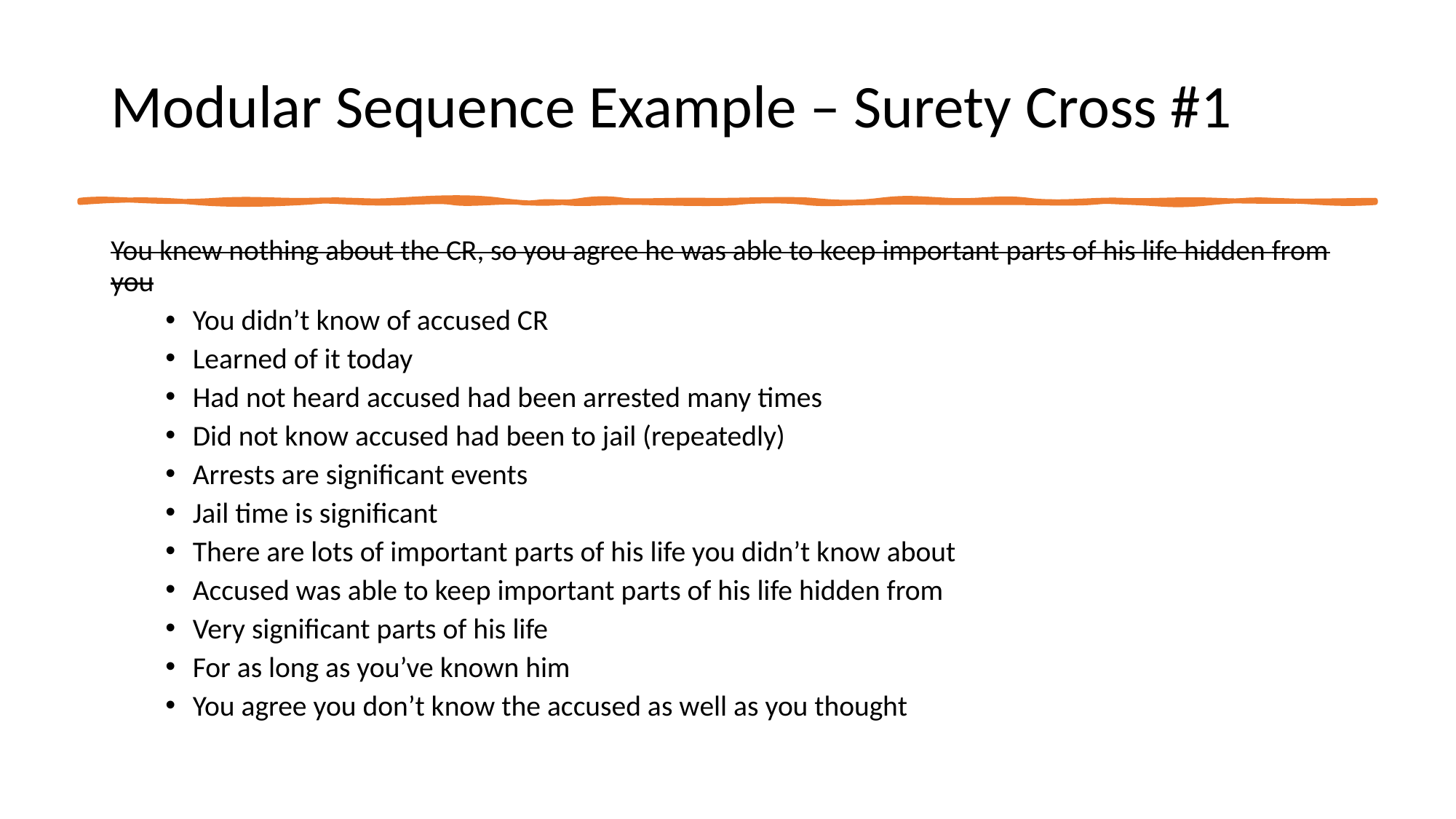

# Modular Sequence Example – Surety Cross #1

You knew nothing about the CR, so you agree he was able to keep important parts of his life hidden from you
You didn’t know of accused CR
Learned of it today
Had not heard accused had been arrested many times
Did not know accused had been to jail (repeatedly)
Arrests are significant events
Jail time is significant
There are lots of important parts of his life you didn’t know about
Accused was able to keep important parts of his life hidden from
Very significant parts of his life
For as long as you’ve known him
You agree you don’t know the accused as well as you thought